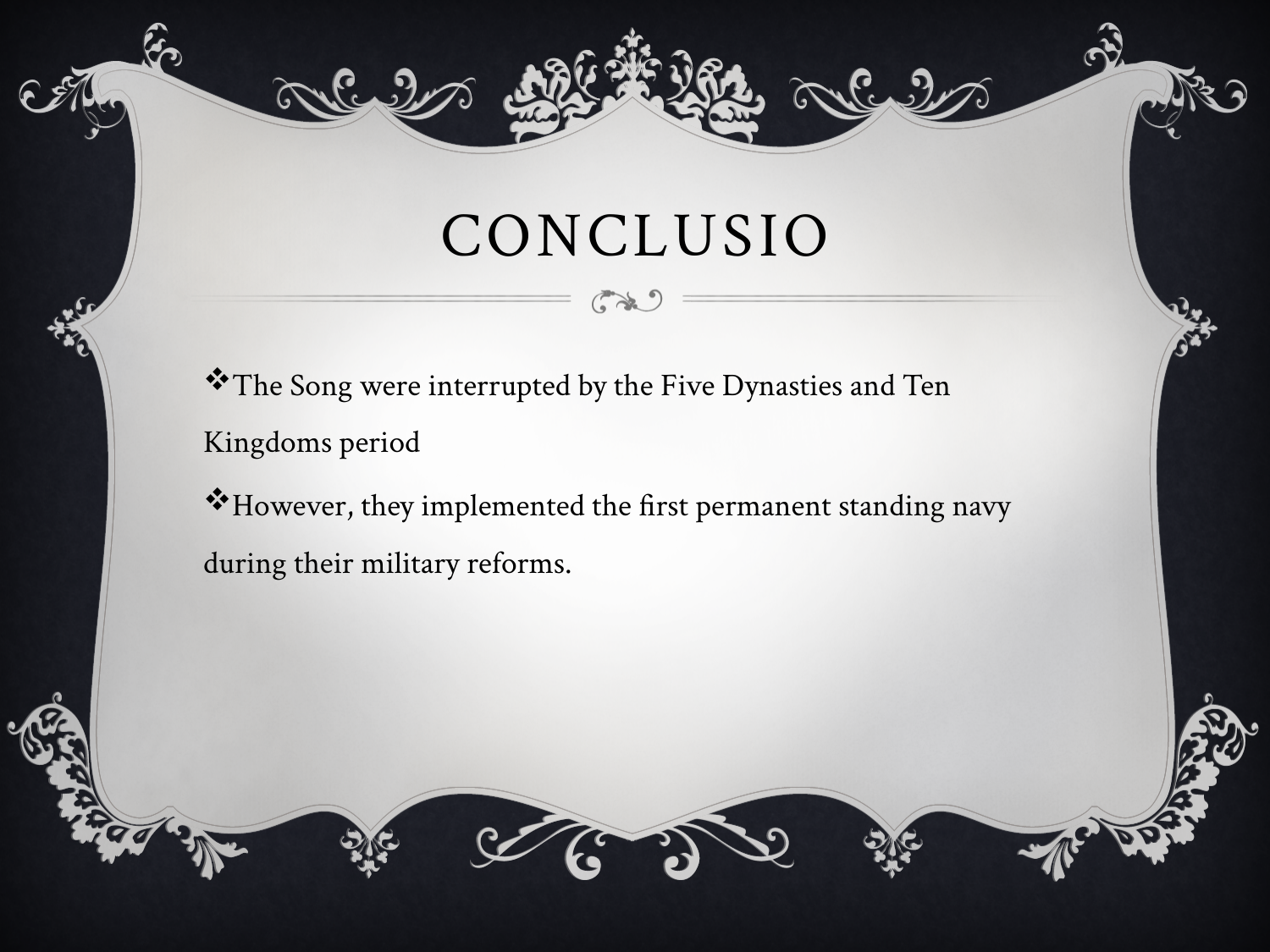

# Conclusio
The Song were interrupted by the Five Dynasties and Ten Kingdoms period
However, they implemented the first permanent standing navy during their military reforms.